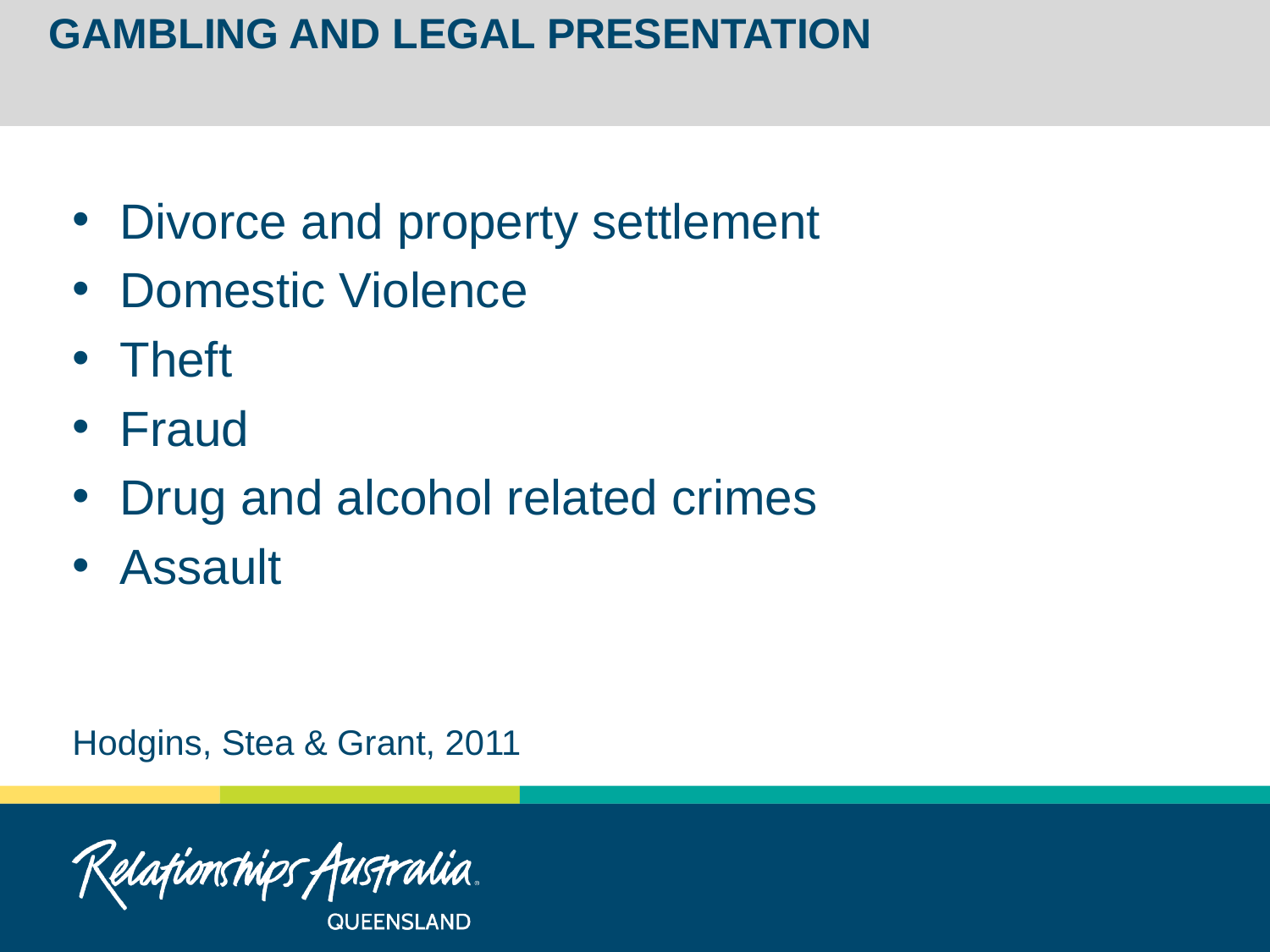

# Gambling and legal presentation
Divorce and property settlement
Domestic Violence
Theft
Fraud
Drug and alcohol related crimes
Assault

Hodgins, Stea & Grant, 2011